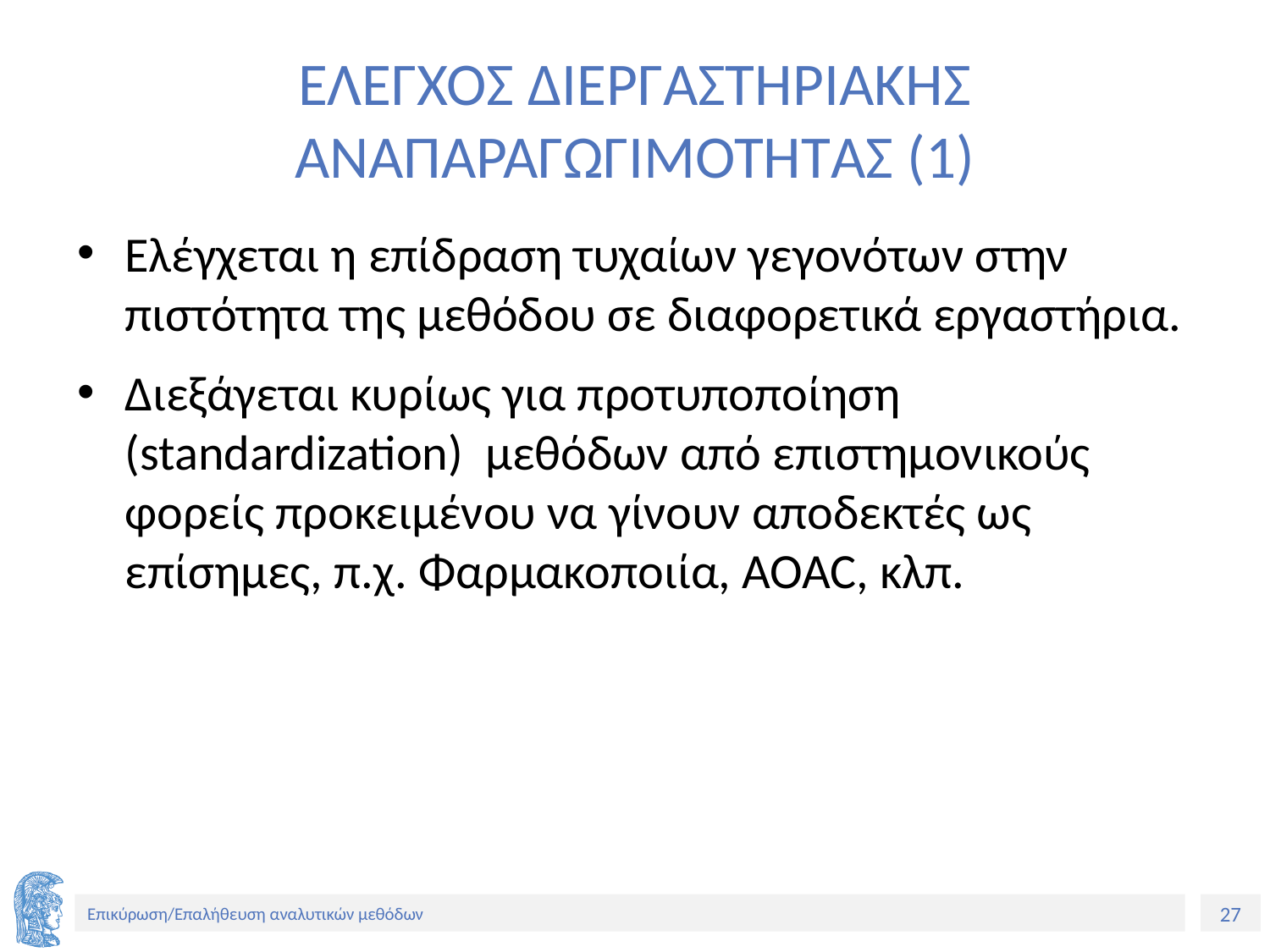

# ΕΛΕΓΧΟΣ ΔΙΕΡΓΑΣΤΗΡΙΑΚΗΣ ΑΝΑΠΑΡΑΓΩΓΙΜΟΤΗΤAΣ (1)
Ελέγχεται η επίδραση τυχαίων γεγονότων στην πιστότητα της μεθόδου σε διαφορετικά εργαστήρια.
Διεξάγεται κυρίως για προτυποποίηση (standardization)  μεθόδων από επιστημονικούς φορείς προκειμένου να γίνουν αποδεκτές ως επίσημες, π.χ. Φαρμακοποιία, AOAC, κλπ.